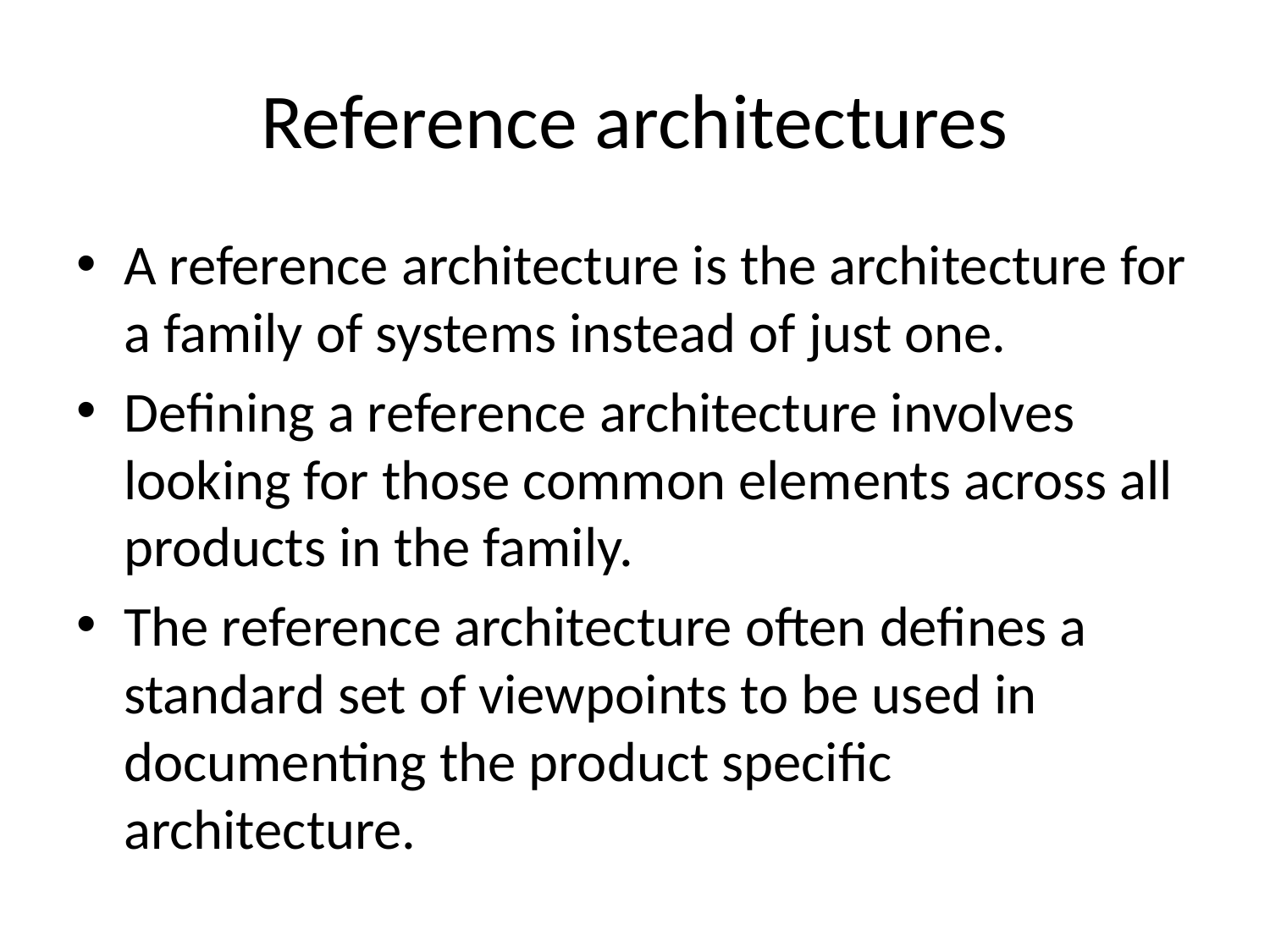

# Reference architectures
A reference architecture is the architecture for a family of systems instead of just one.
Defining a reference architecture involves looking for those common elements across all products in the family.
The reference architecture often defines a standard set of viewpoints to be used in documenting the product specific architecture.